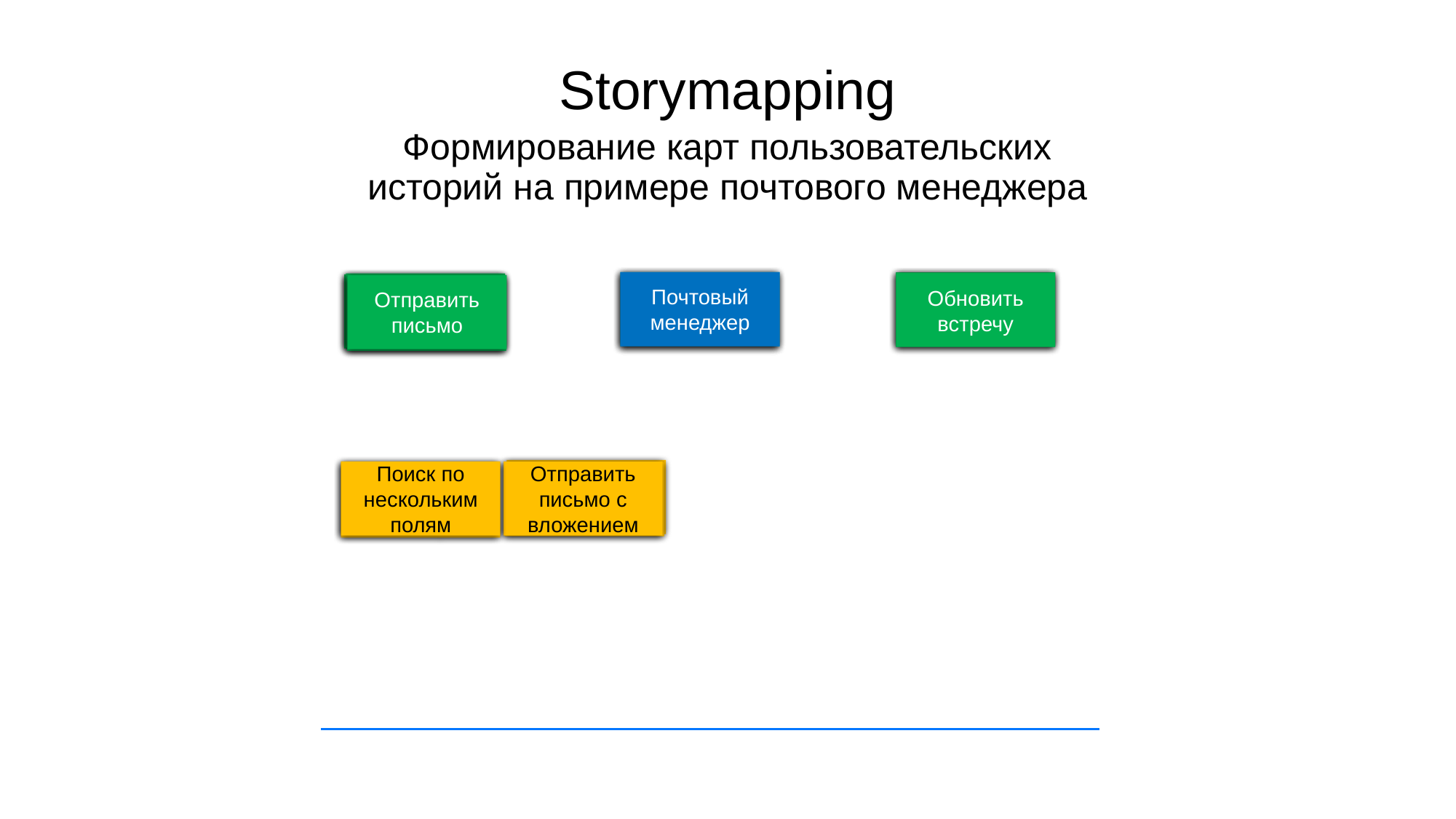

Storymapping
Формирование карт пользовательских историй на примере почтового менеджера
Работа с письмами
Работа с календарем
Почтовый менеджер
Посмотреть календарь
Создать встречу
Обновить встречу
Удалить письмо
Прочитать письмо
Создать письмо
Отправить письмо
Найти письмо
Отправить простое письмо
Поиск по ключевому слову
Поиск по нескольким полям
Отправить письмо с вложением
Отправить форматированное письмо
Поиск по одному полю